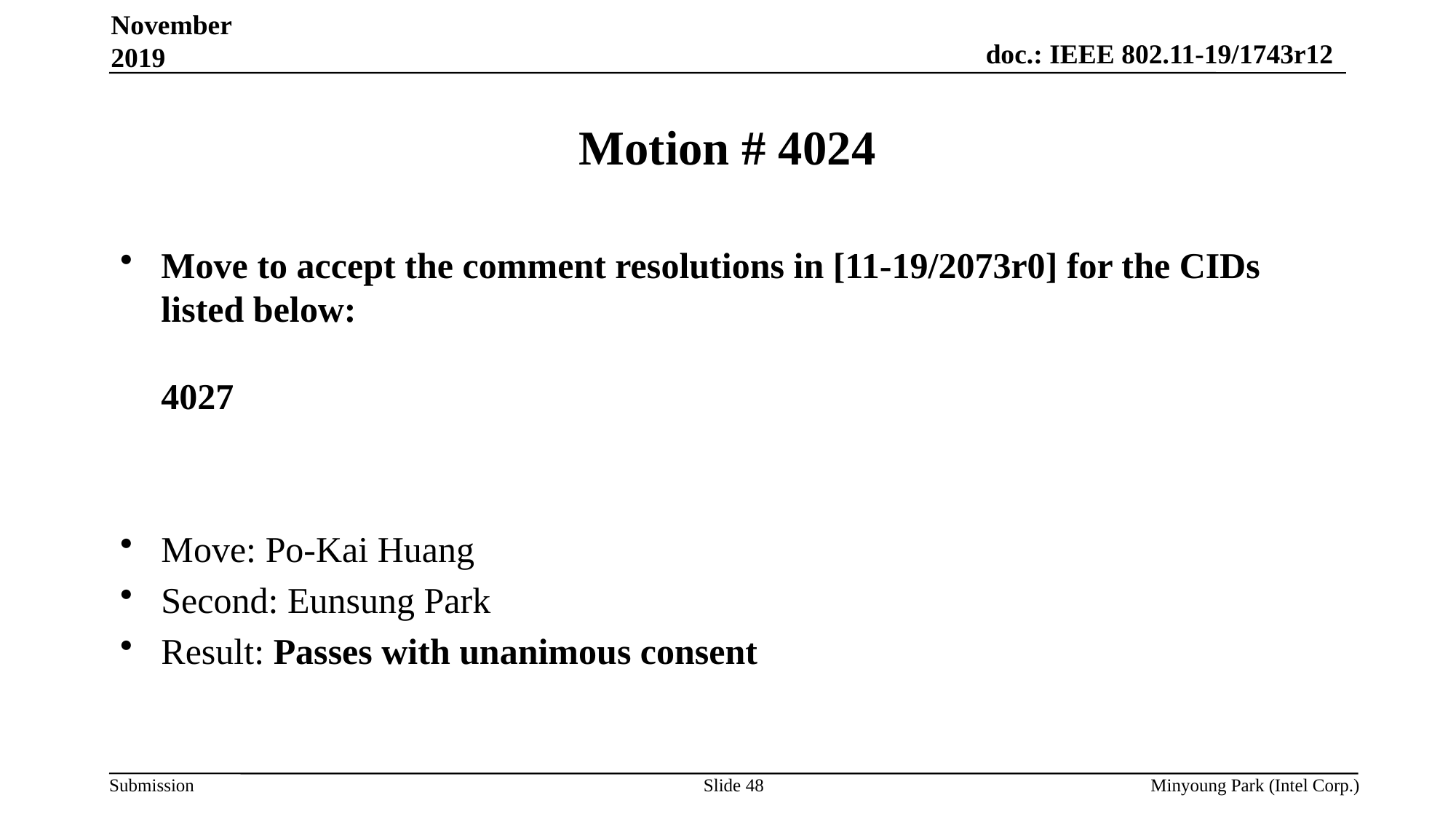

November 2019
# Motion # 4024
Move to accept the comment resolutions in [11-19/2073r0] for the CIDs listed below:
4027

Move: Po-Kai Huang
Second: Eunsung Park
Result: Passes with unanimous consent

Slide 48
Minyoung Park (Intel Corp.)